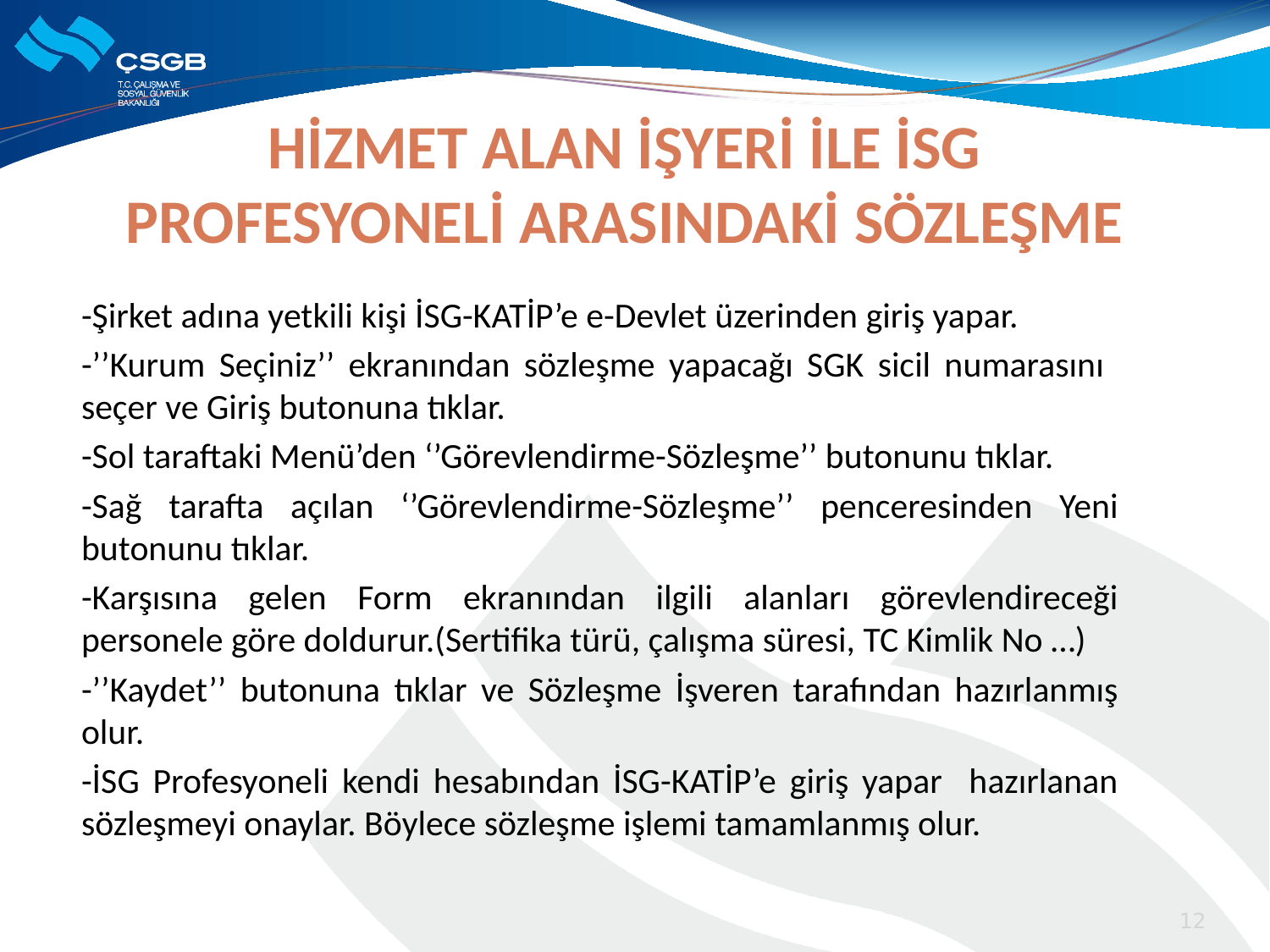

# HİZMET ALAN İŞYERİ İLE İSG PROFESYONELİ ARASINDAKİ SÖZLEŞME
-Şirket adına yetkili kişi İSG-KATİP’e e-Devlet üzerinden giriş yapar.
-’’Kurum Seçiniz’’ ekranından sözleşme yapacağı SGK sicil numarasını  seçer ve Giriş butonuna tıklar.
-Sol taraftaki Menü’den ‘’Görevlendirme-Sözleşme’’ butonunu tıklar.
-Sağ tarafta açılan ‘’Görevlendirme-Sözleşme’’ penceresinden Yeni butonunu tıklar.
-Karşısına gelen Form ekranından ilgili alanları görevlendireceği personele göre doldurur.(Sertifika türü, çalışma süresi, TC Kimlik No …)
-’’Kaydet’’ butonuna tıklar ve Sözleşme İşveren tarafından hazırlanmış olur.
-İSG Profesyoneli kendi hesabından İSG-KATİP’e giriş yapar  hazırlanan sözleşmeyi onaylar. Böylece sözleşme işlemi tamamlanmış olur.
12